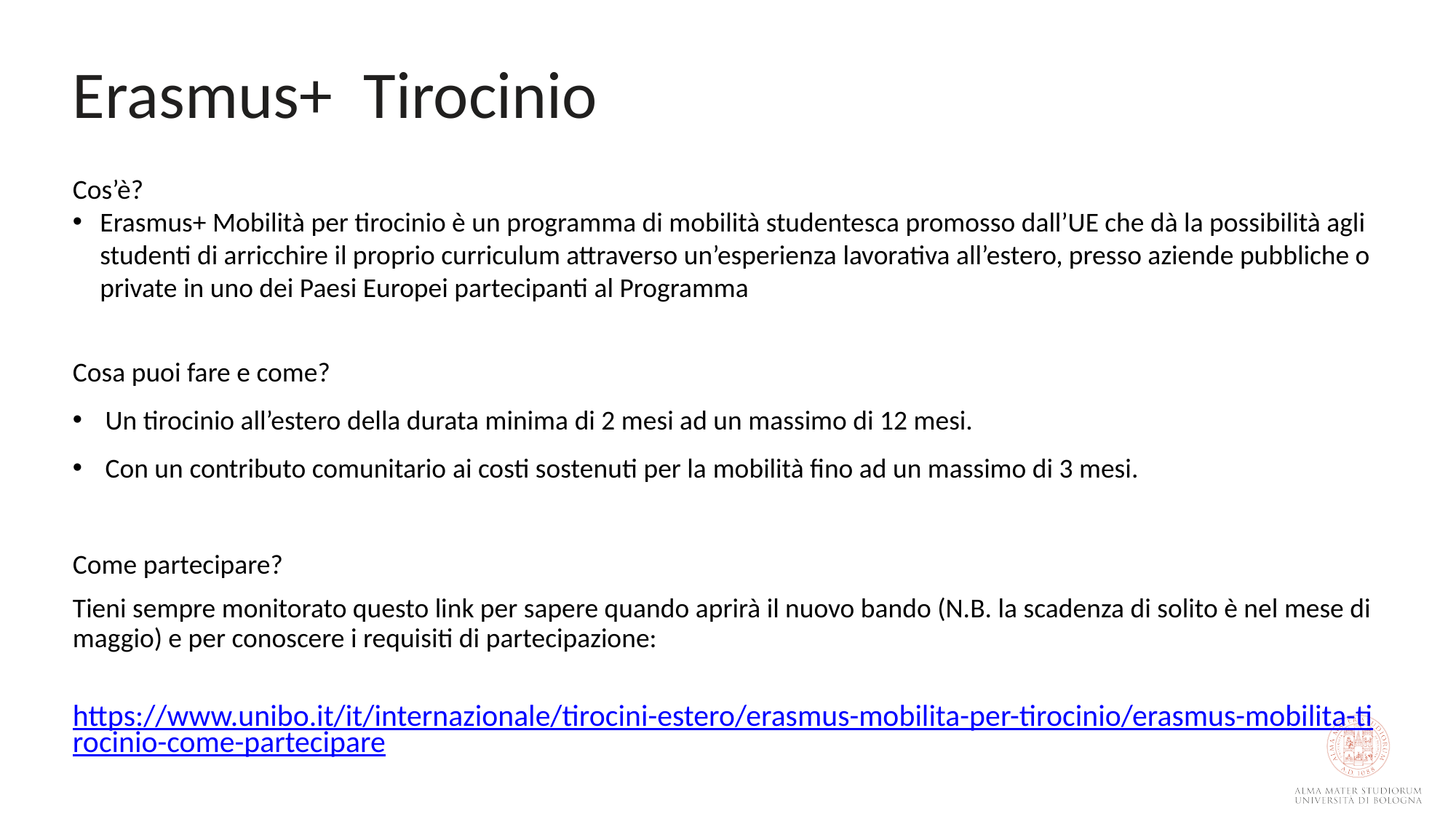

# Erasmus+  Tirocinio
Cos’è?
Erasmus+ Mobilità per tirocinio è un programma di mobilità studentesca promosso dall’UE che dà la possibilità agli studenti di arricchire il proprio curriculum attraverso un’esperienza lavorativa all’estero, presso aziende pubbliche o private in uno dei Paesi Europei partecipanti al Programma

Cosa puoi fare e come?
Un tirocinio all’estero della durata minima di 2 mesi ad un massimo di 12 mesi.
Con un contributo comunitario ai costi sostenuti per la mobilità fino ad un massimo di 3 mesi.

Come partecipare?
Tieni sempre monitorato questo link per sapere quando aprirà il nuovo bando (N.B. la scadenza di solito è nel mese di maggio) e per conoscere i requisiti di partecipazione:

https://www.unibo.it/it/internazionale/tirocini-estero/erasmus-mobilita-per-tirocinio/erasmus-mobilita-tirocinio-come-partecipare